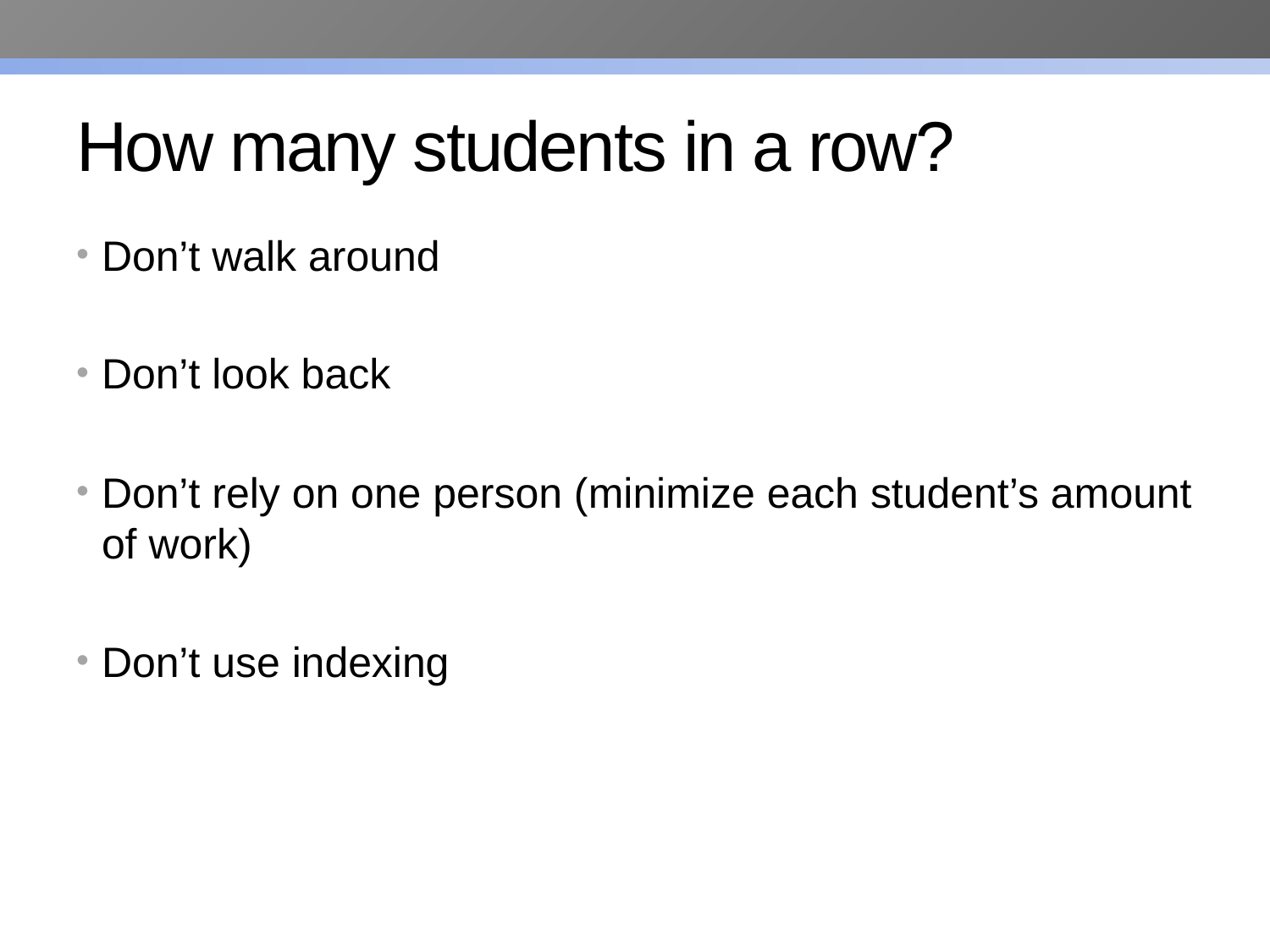

# How many students in a row?
Don’t walk around

Don’t look back

Don’t rely on one person (minimize each student’s amount of work)

Don’t use indexing